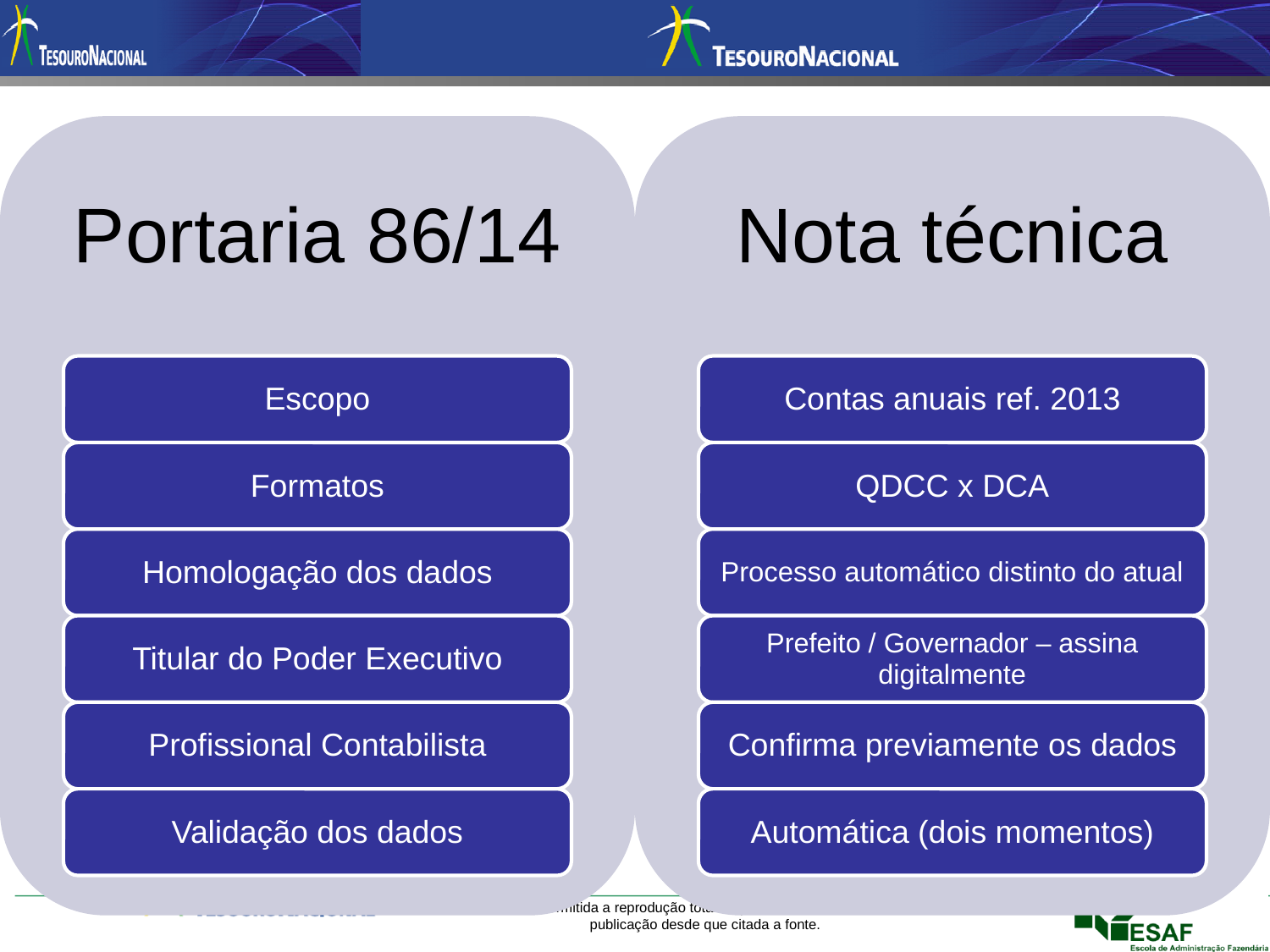

Portaria 86/14
Escopo
Formatos
Nota técnica
Contas anuais ref. 2013
QDCC x DCA
Homologação dos dados
Processo automático distinto do atual
Titular do Poder Executivo
Prefeito / Governador – assina digitalmente
Profissional Contabilista
Confirma previamente os dados
Validação dos dados
Automática (dois momentos)